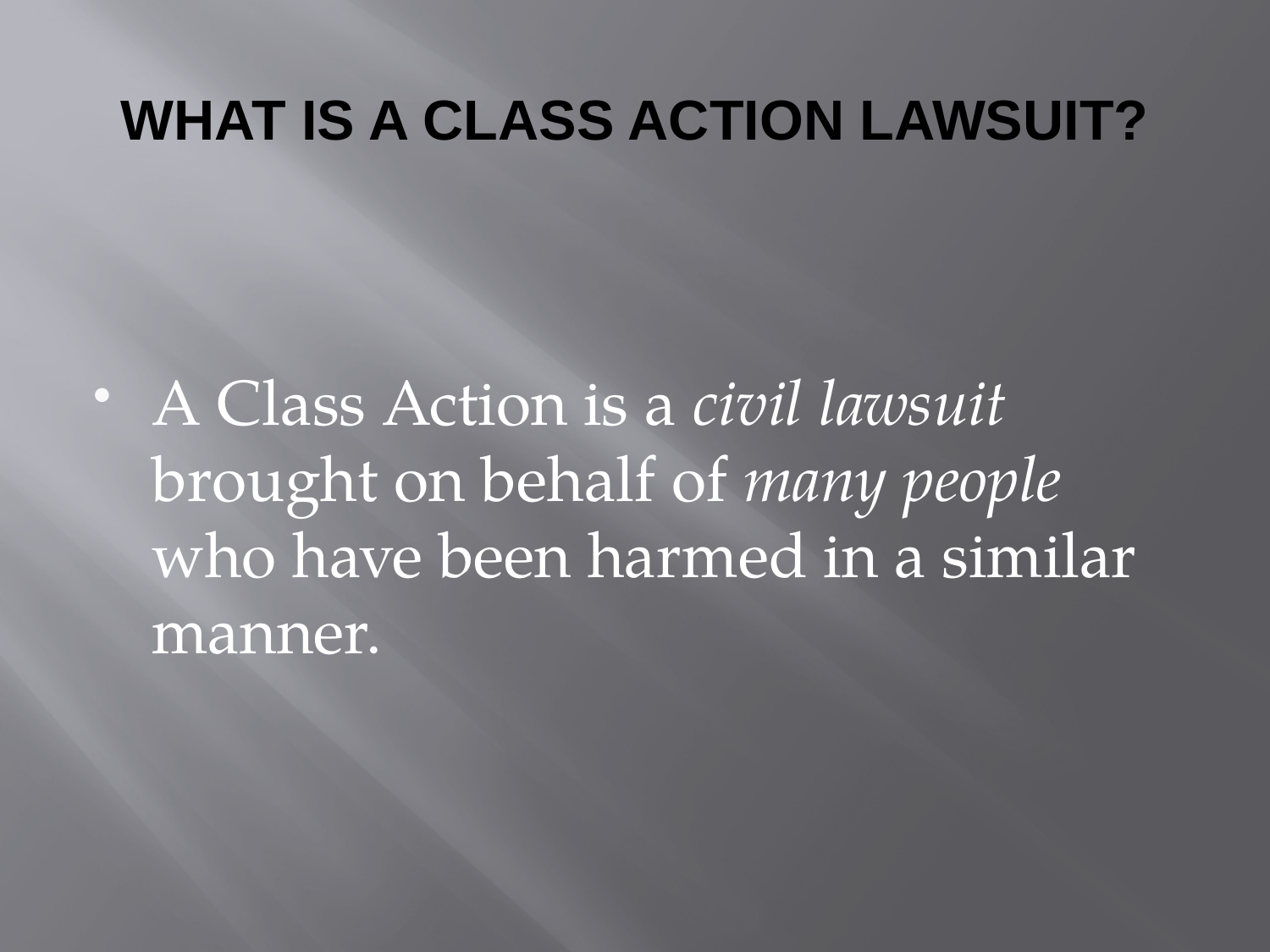

# WHAT IS A CLASS ACTION LAWSUIT?
A Class Action is a civil lawsuit brought on behalf of many people who have been harmed in a similar manner.